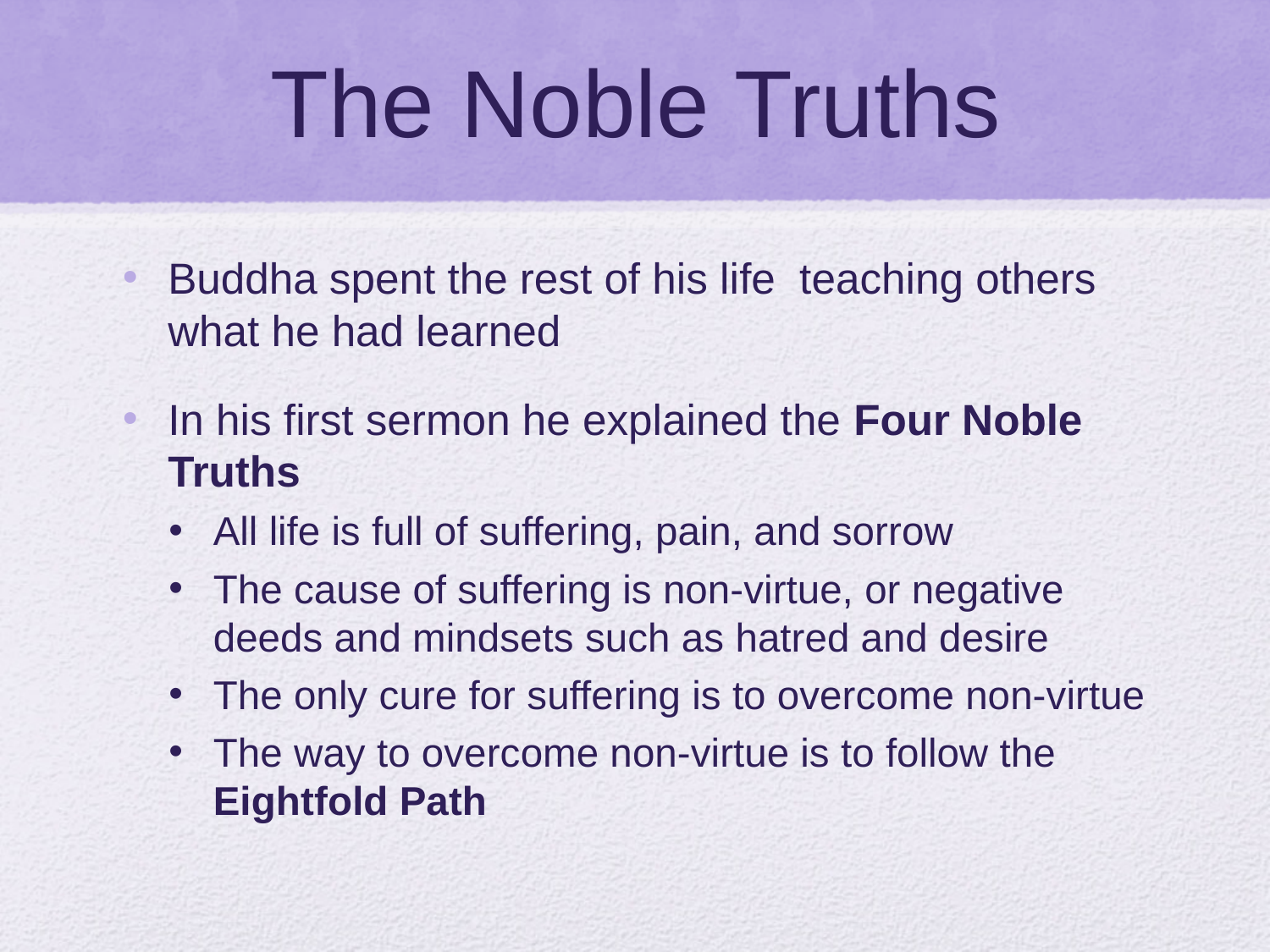

# The Noble Truths
Buddha spent the rest of his life  teaching others what he had learned
In his first sermon he explained the Four Noble Truths
All life is full of suffering, pain, and sorrow
The cause of suffering is non-virtue, or negative deeds and mindsets such as hatred and desire
The only cure for suffering is to overcome non-virtue
The way to overcome non-virtue is to follow the Eightfold Path